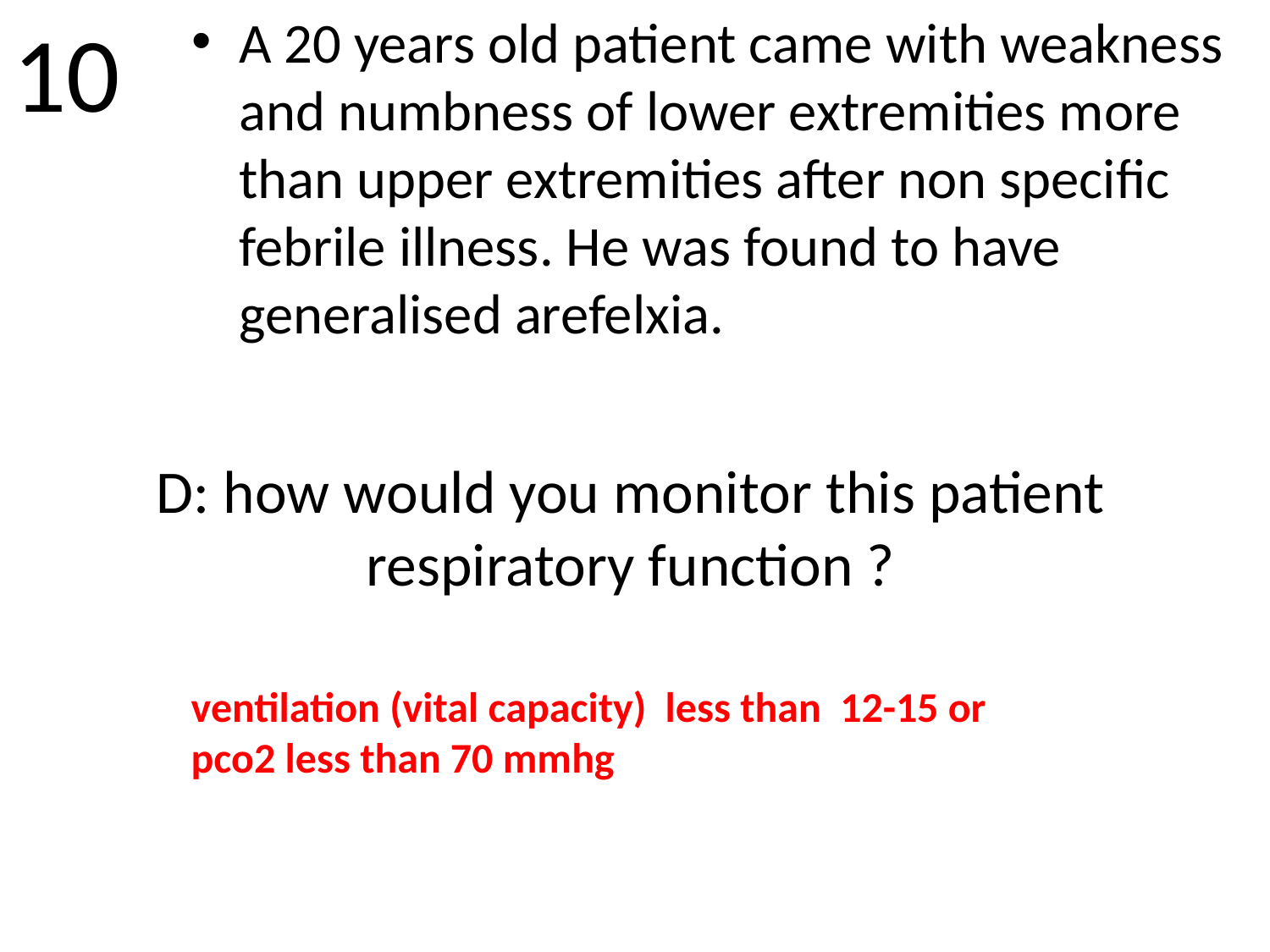

10
A 20 years old patient came with weakness and numbness of lower extremities more than upper extremities after non specific febrile illness. He was found to have generalised arefelxia.

# D: how would you monitor this patient respiratory function ?
ventilation (vital capacity)  less than  12-15 or pco2 less than 70 mmhg